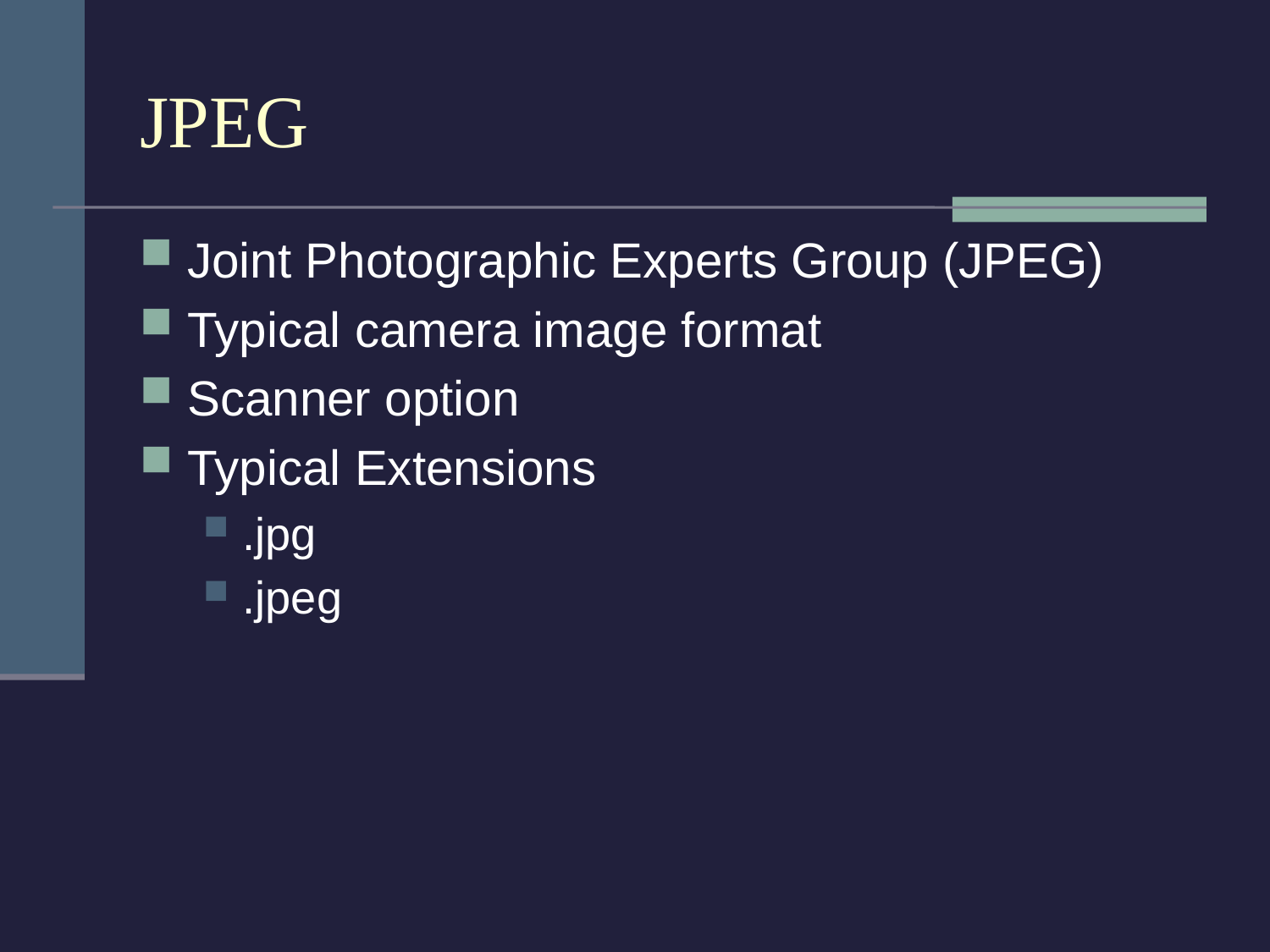

# JPEG
Joint Photographic Experts Group (JPEG)
Typical camera image format
Scanner option
Typical Extensions
.jpg
.jpeg